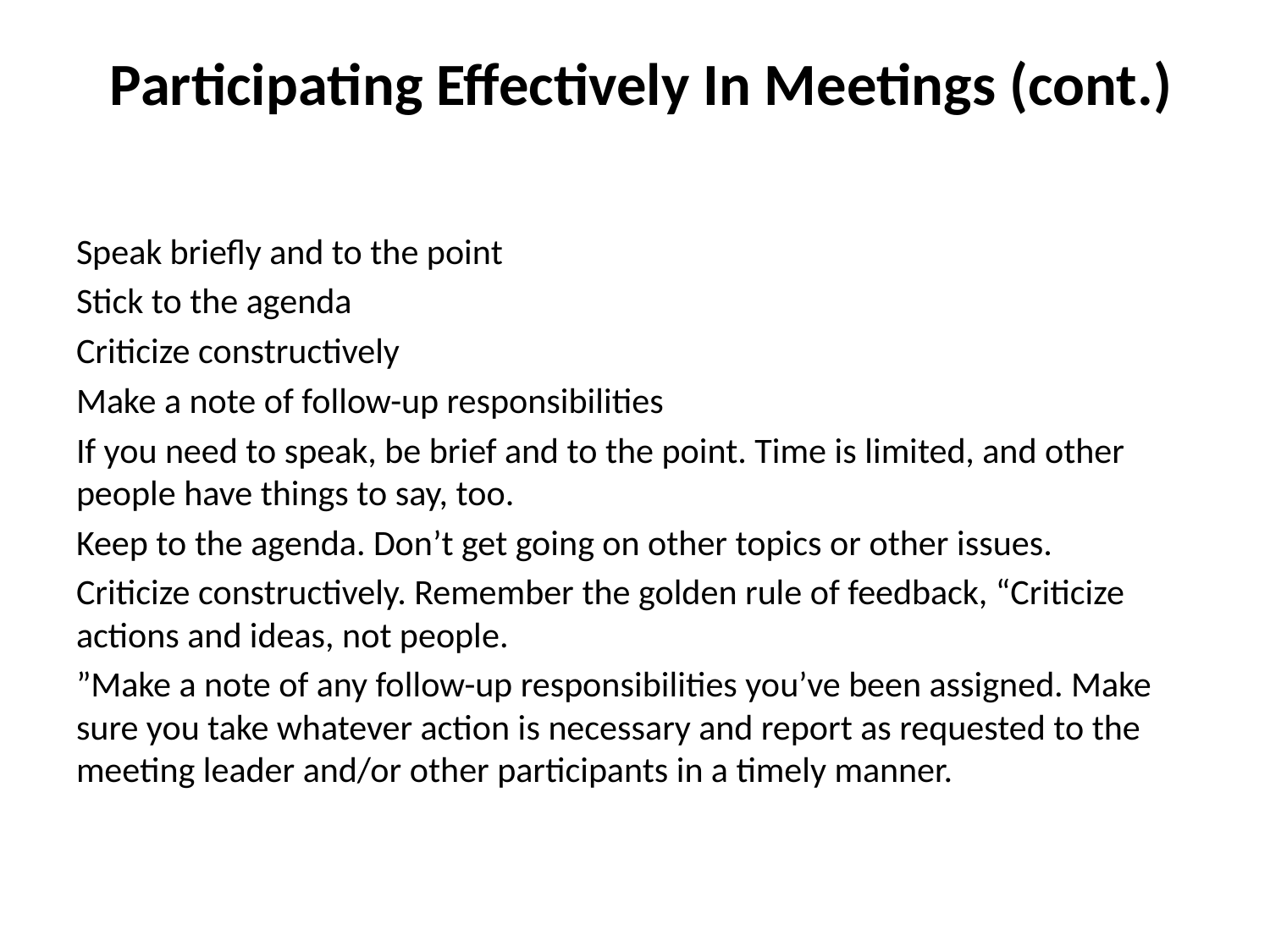

# Participating Effectively In Meetings (cont.)
Speak briefly and to the point
Stick to the agenda
Criticize constructively
Make a note of follow-up responsibilities
If you need to speak, be brief and to the point. Time is limited, and other people have things to say, too.
Keep to the agenda. Don’t get going on other topics or other issues.
Criticize constructively. Remember the golden rule of feedback, “Criticize actions and ideas, not people.
”Make a note of any follow-up responsibilities you’ve been assigned. Make sure you take whatever action is necessary and report as requested to the meeting leader and/or other participants in a timely manner.